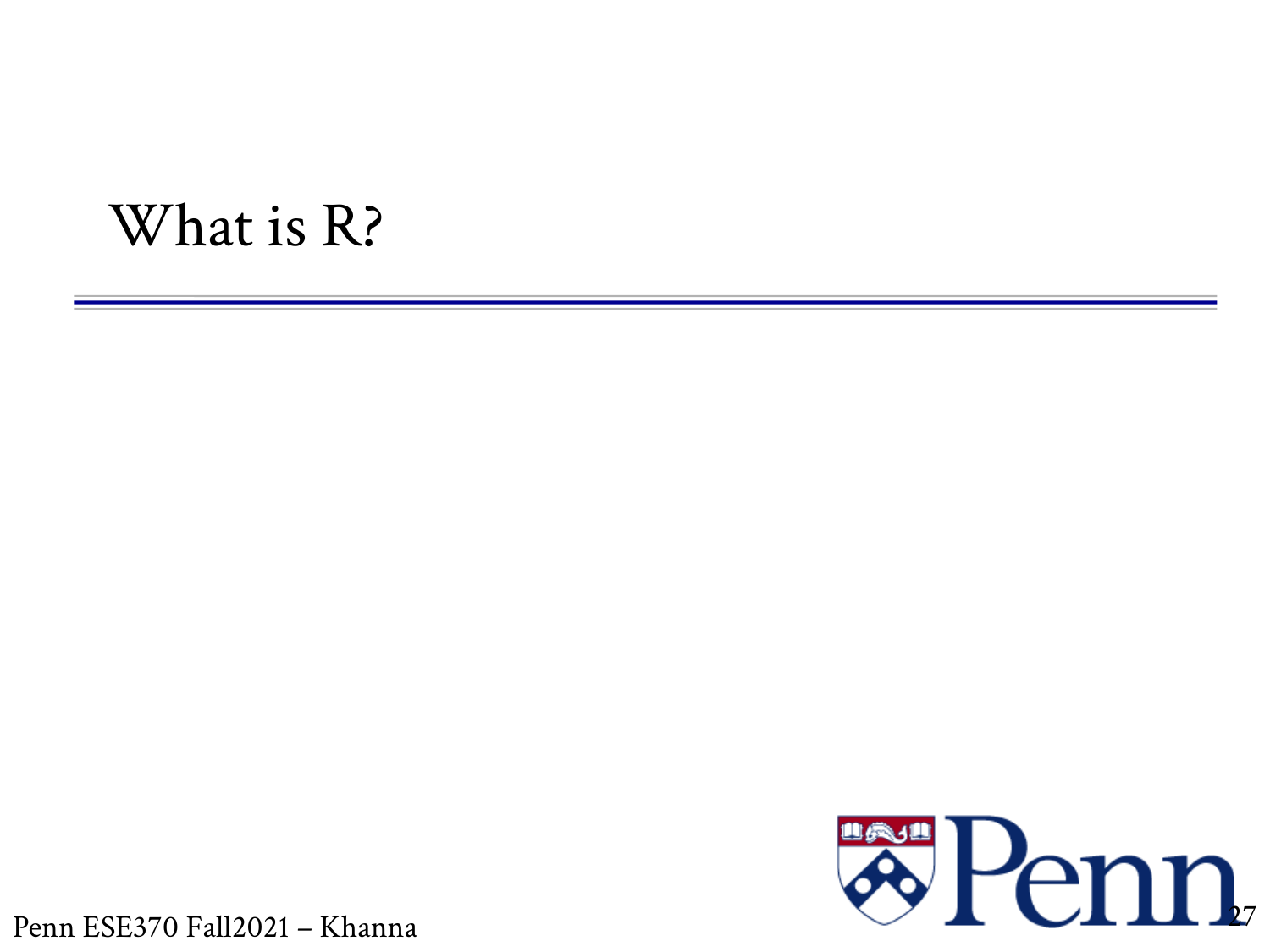

# What is R?

27
Penn ESE370 Fall2021 – Khanna